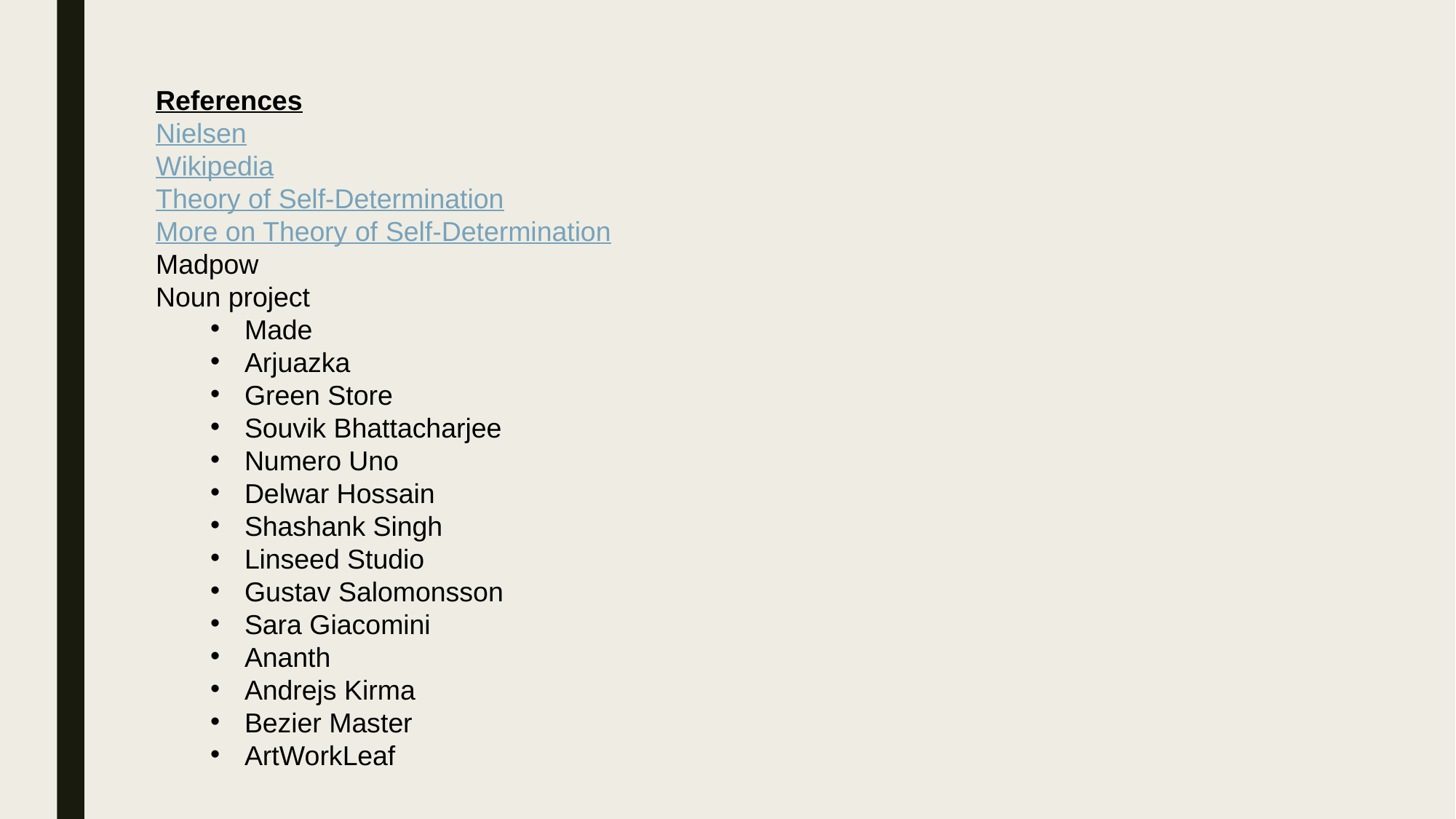

References
Nielsen
Wikipedia
Theory of Self-Determination
More on Theory of Self-Determination
Madpow
Noun project
Made
Arjuazka
Green Store
Souvik Bhattacharjee
Numero Uno
Delwar Hossain
Shashank Singh
Linseed Studio
Gustav Salomonsson
Sara Giacomini
Ananth
Andrejs Kirma
Bezier Master
ArtWorkLeaf